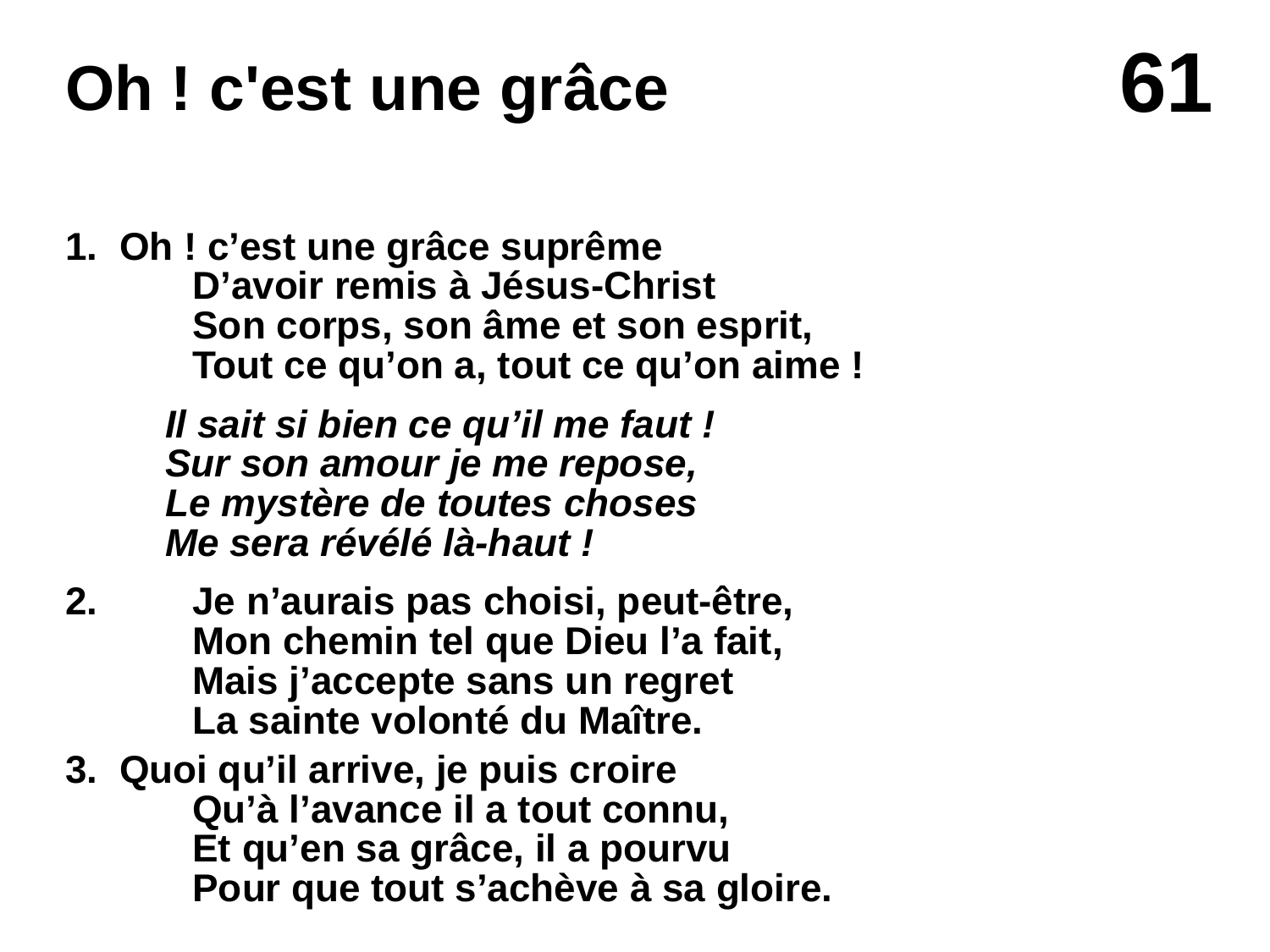

# Oh ! c'est une grâce
1.  Oh ! c’est une grâce suprême
	D’avoir remis à Jésus-Christ
	Son corps, son âme et son esprit,
	Tout ce qu’on a, tout ce qu’on aime !
Il sait si bien ce qu’il me faut !
Sur son amour je me repose,
Le mystère de toutes choses
Me sera révélé là-haut !
2.	Je n’aurais pas choisi, peut-être,
	Mon chemin tel que Dieu l’a fait,
	Mais j’accepte sans un regret
	La sainte volonté du Maître.
3.  Quoi qu’il arrive, je puis croire
	Qu’à l’avance il a tout connu,
	Et qu’en sa grâce, il a pourvu
	Pour que tout s’achève à sa gloire.